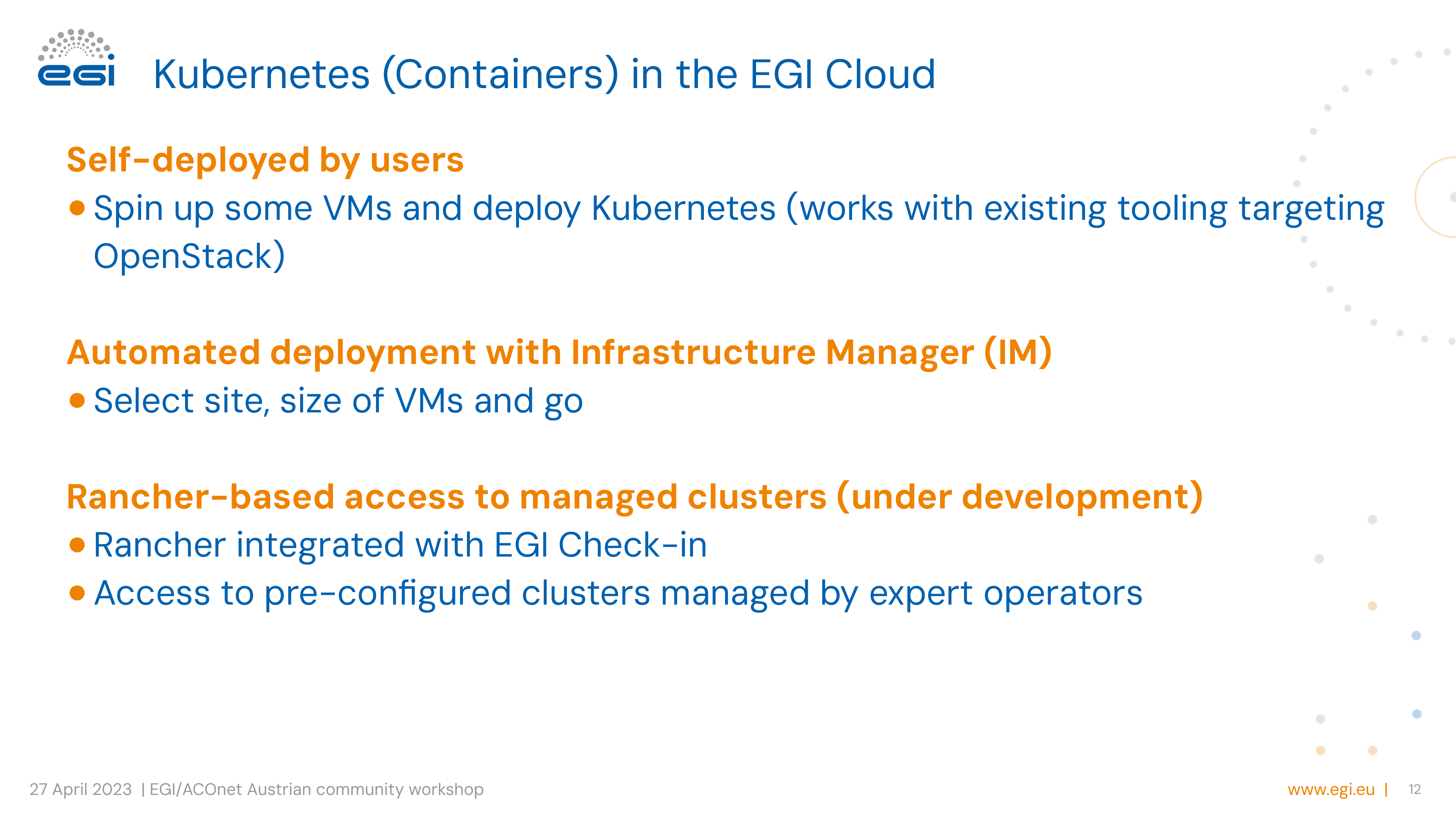

# Kubernetes (Containers) in the EGI Cloud
Self-deployed by users
Spin up some VMs and deploy Kubernetes (works with existing tooling targeting OpenStack)

Automated deployment with Infrastructure Manager (IM)
Select site, size of VMs and go

Rancher-based access to managed clusters (under development)
Rancher integrated with EGI Check-in
Access to pre-configured clusters managed by expert operators

12